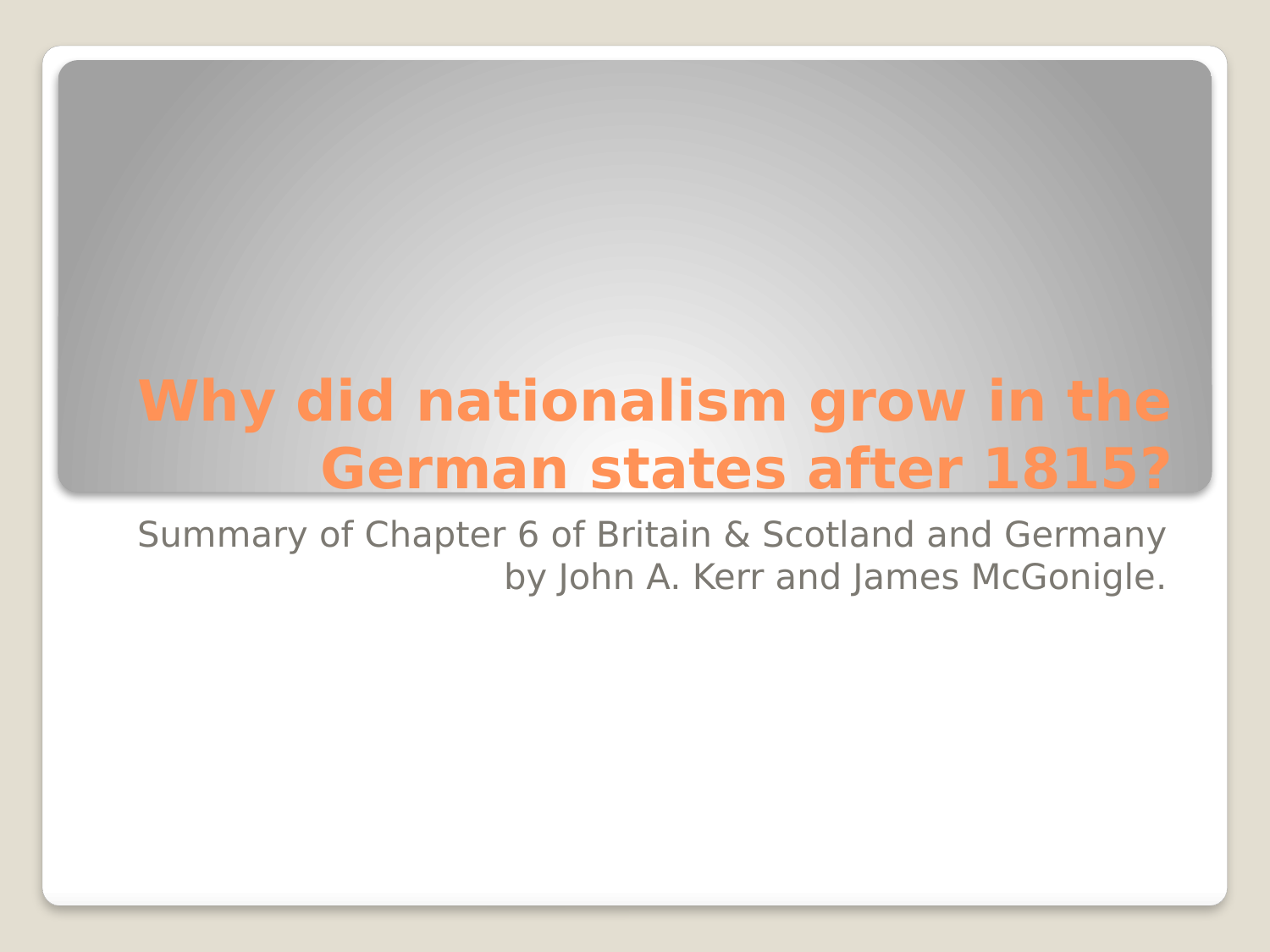

# Why did nationalism grow in the German states after 1815?
Summary of Chapter 6 of Britain & Scotland and Germany by John A. Kerr and James McGonigle.